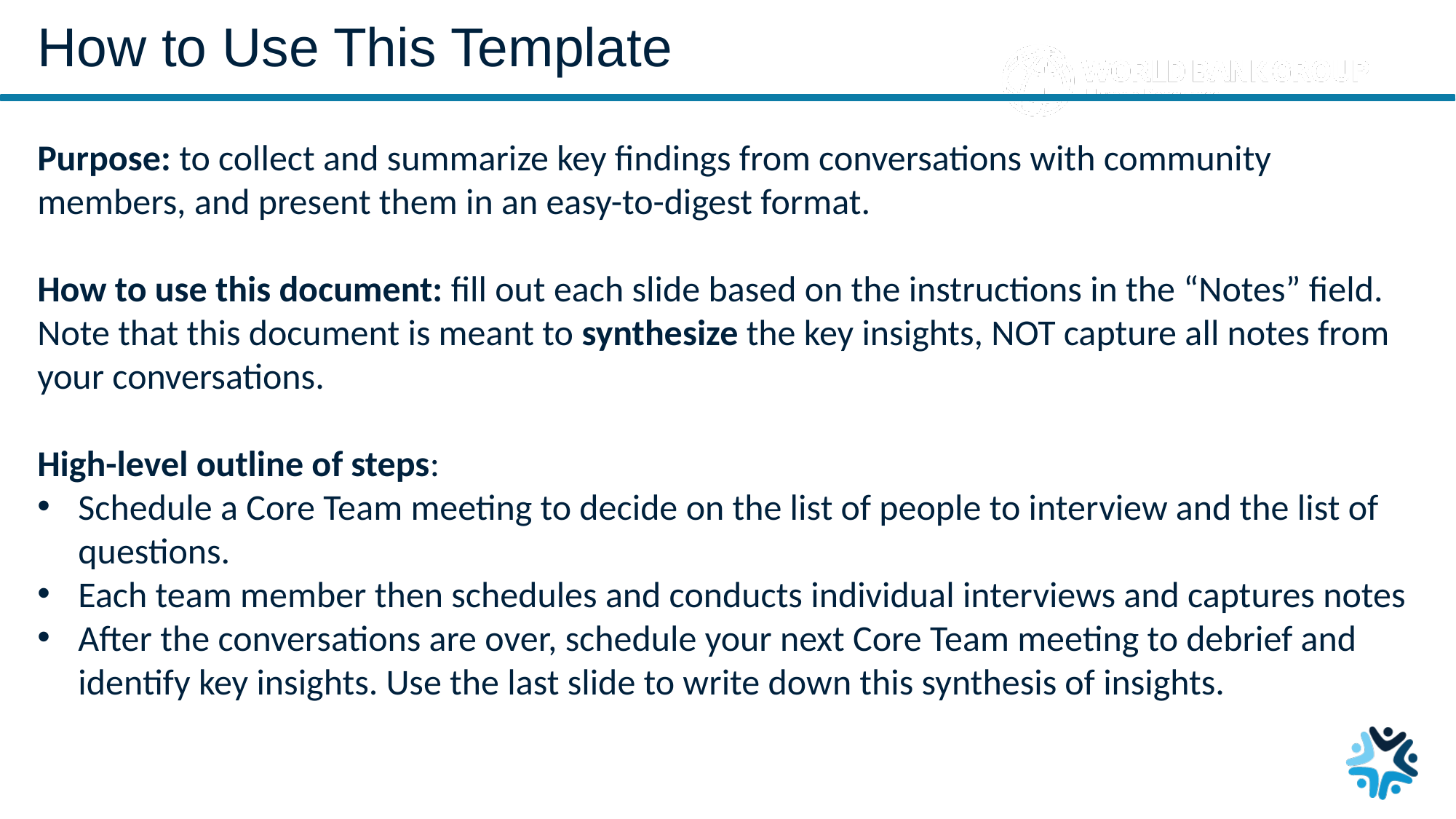

# How to Use This Template
Purpose: to collect and summarize key findings from conversations with community members, and present them in an easy-to-digest format.

How to use this document: fill out each slide based on the instructions in the “Notes” field.
Note that this document is meant to synthesize the key insights, NOT capture all notes from your conversations.

High-level outline of steps:
Schedule a Core Team meeting to decide on the list of people to interview and the list of questions.
Each team member then schedules and conducts individual interviews and captures notes
After the conversations are over, schedule your next Core Team meeting to debrief and identify key insights. Use the last slide to write down this synthesis of insights.